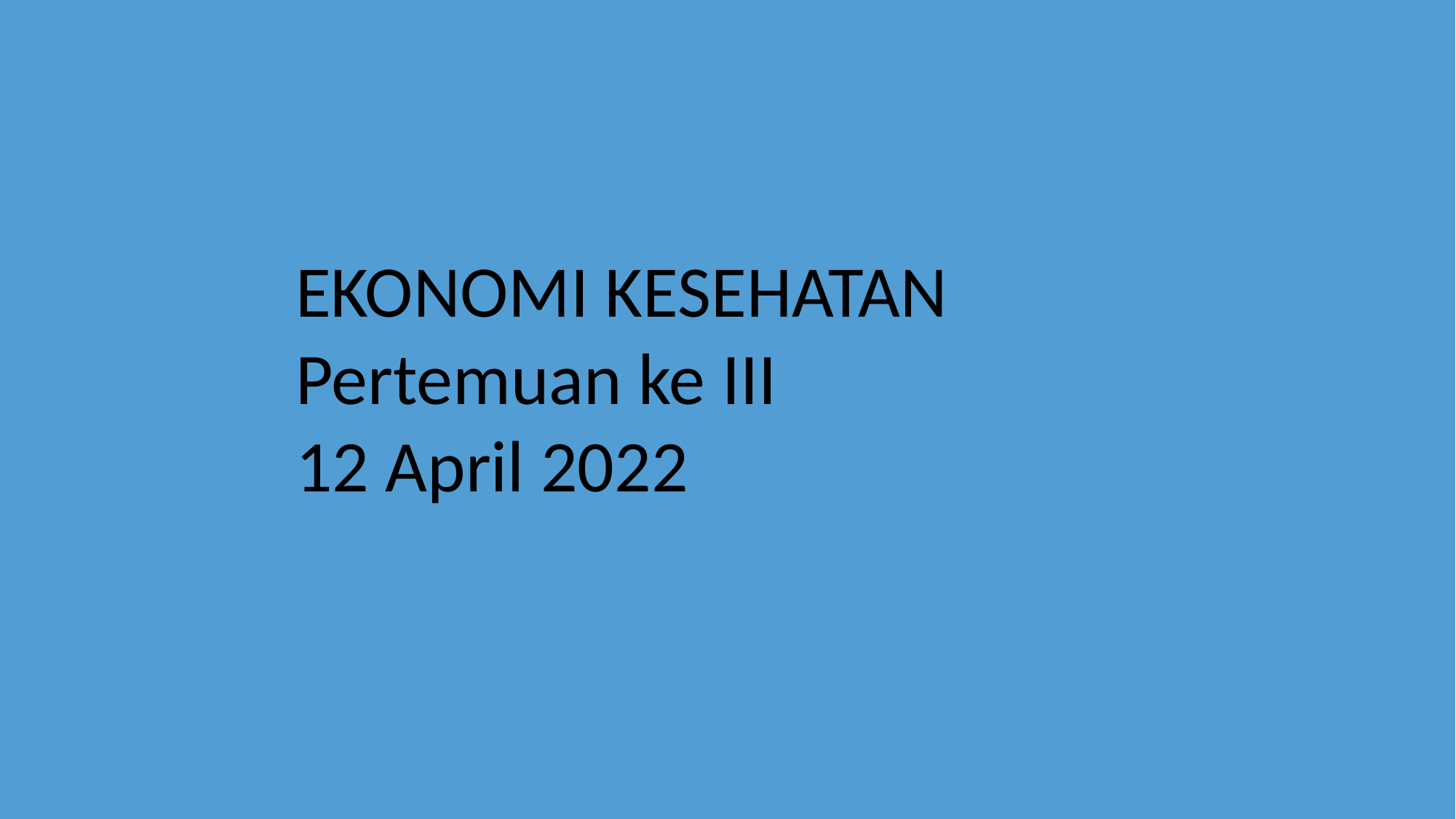

EKONOMI KESEHATAN
Pertemuan ke III
12 April 2022